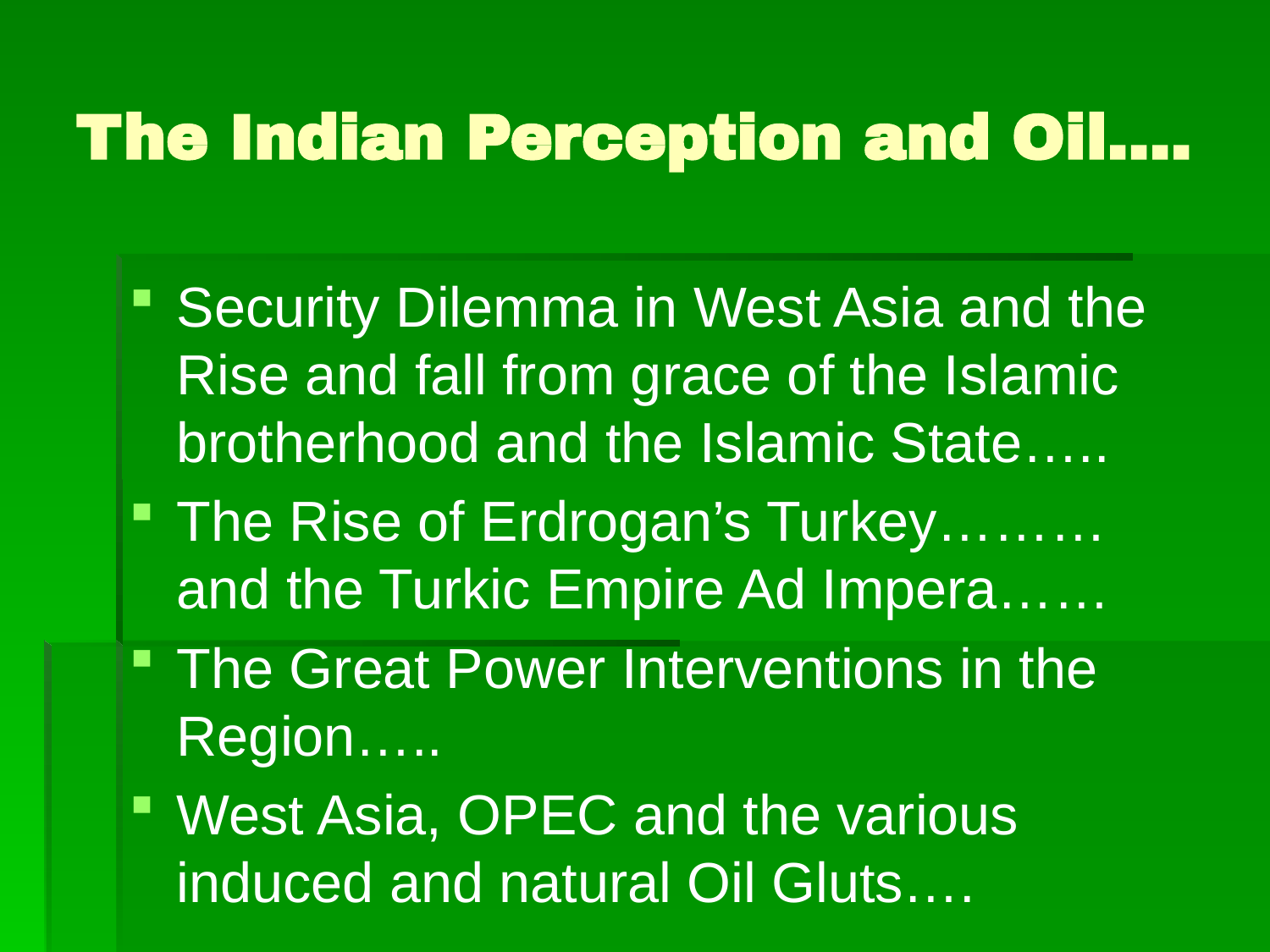

# The Indian Perception and Oil….
Security Dilemma in West Asia and the Rise and fall from grace of the Islamic brotherhood and the Islamic State…..
The Rise of Erdrogan’s Turkey……… and the Turkic Empire Ad Impera……
The Great Power Interventions in the Region…..
West Asia, OPEC and the various induced and natural Oil Gluts….